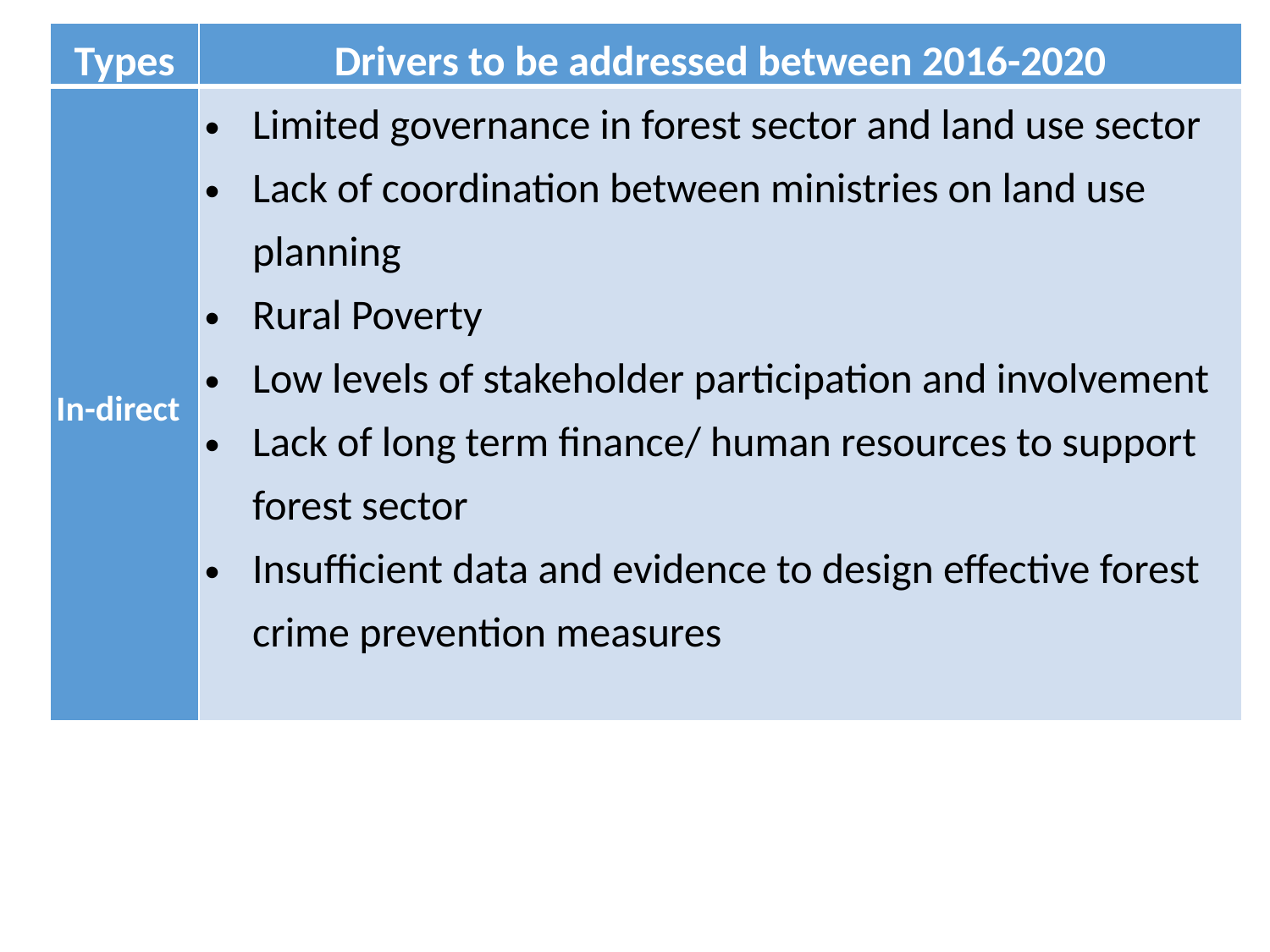

| Types | Drivers to be addressed between 2016-2020 |
| --- | --- |
| In-direct | Limited governance in forest sector and land use sector Lack of coordination between ministries on land use planning Rural Poverty   Low levels of stakeholder participation and involvement Lack of long term finance/ human resources to support forest sector Insufficient data and evidence to design effective forest crime prevention measures |